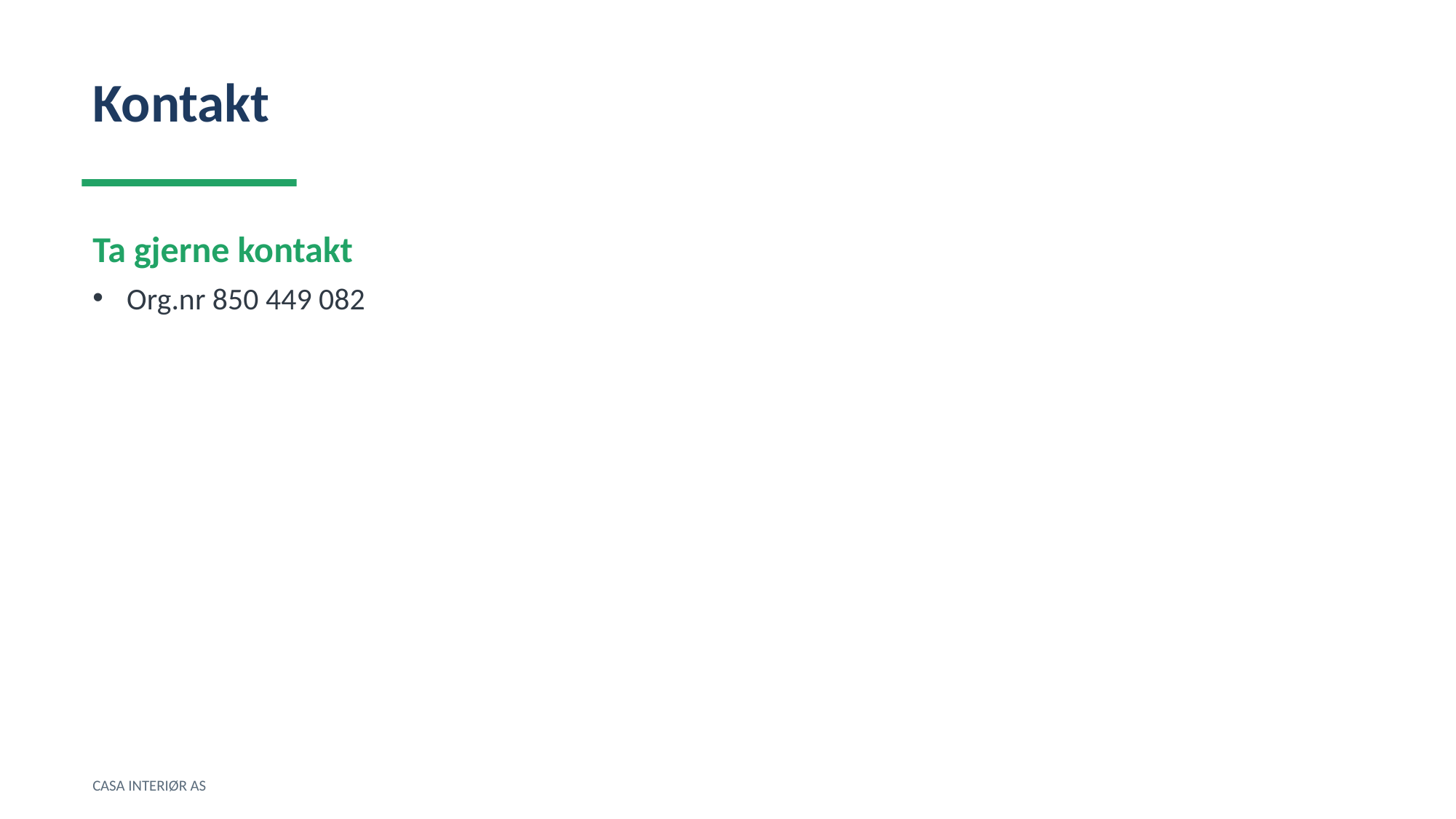

Kontakt

Ta gjerne kontakt
Org.nr 850 449 082
CASA INTERIØR AS